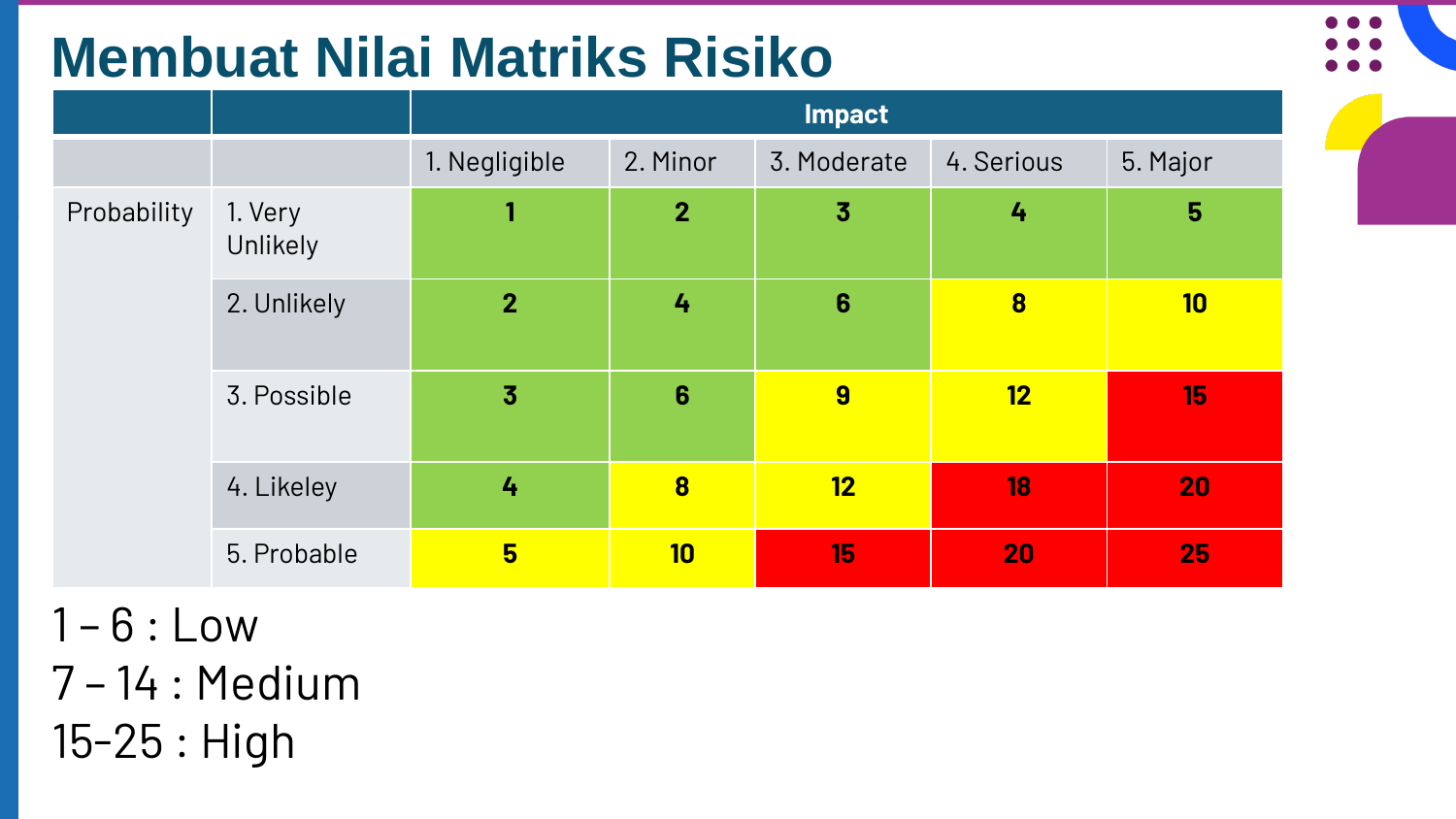

Membuat Nilai Matriks Risiko
|  |  | Impact |  |  |  |  |
| --- | --- | --- | --- | --- | --- | --- |
|  |  | 1. Negligible | 2. Minor | 3. Moderate | 4. Serious | 5. Major |
| Probability | 1. Very Unlikely | 1 | 2 | 3 | 4 | 5 |
|  | 2. Unlikely | 2 | 4 | 6 | 8 | 10 |
|  | 3. Possible | 3 | 6 | 9 | 12 | 15 |
|  | 4. Likeley | 4 | 8 | 12 | 18 | 20 |
|  | 5. Probable | 5 | 10 | 15 | 20 | 25 |
1 – 6 : Low
7 – 14 : Medium
15-25 : High